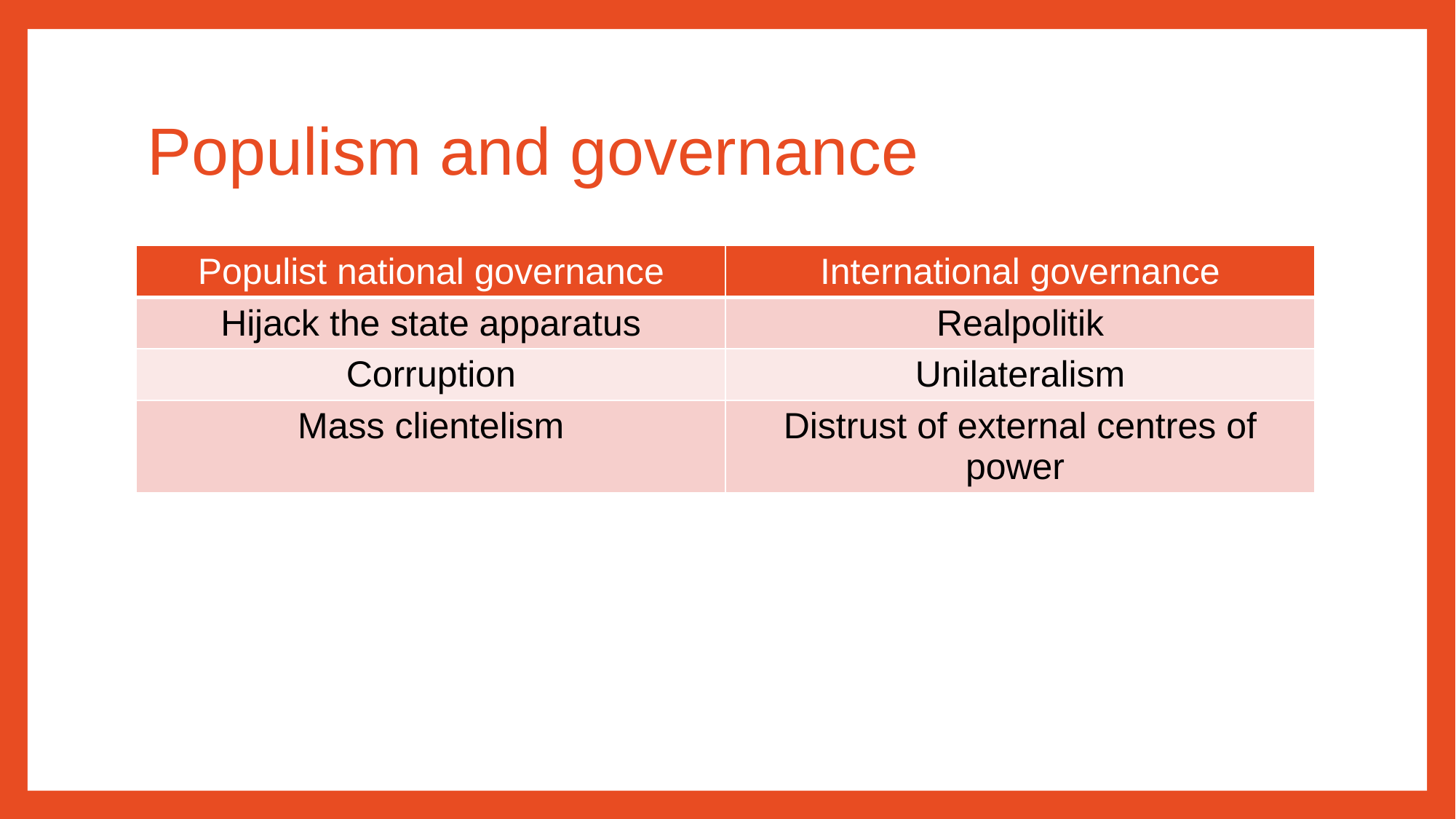

# Populism and governance
| Populist national governance | International governance |
| --- | --- |
| Hijack the state apparatus | Realpolitik |
| Corruption | Unilateralism |
| Mass clientelism | Distrust of external centres of power |